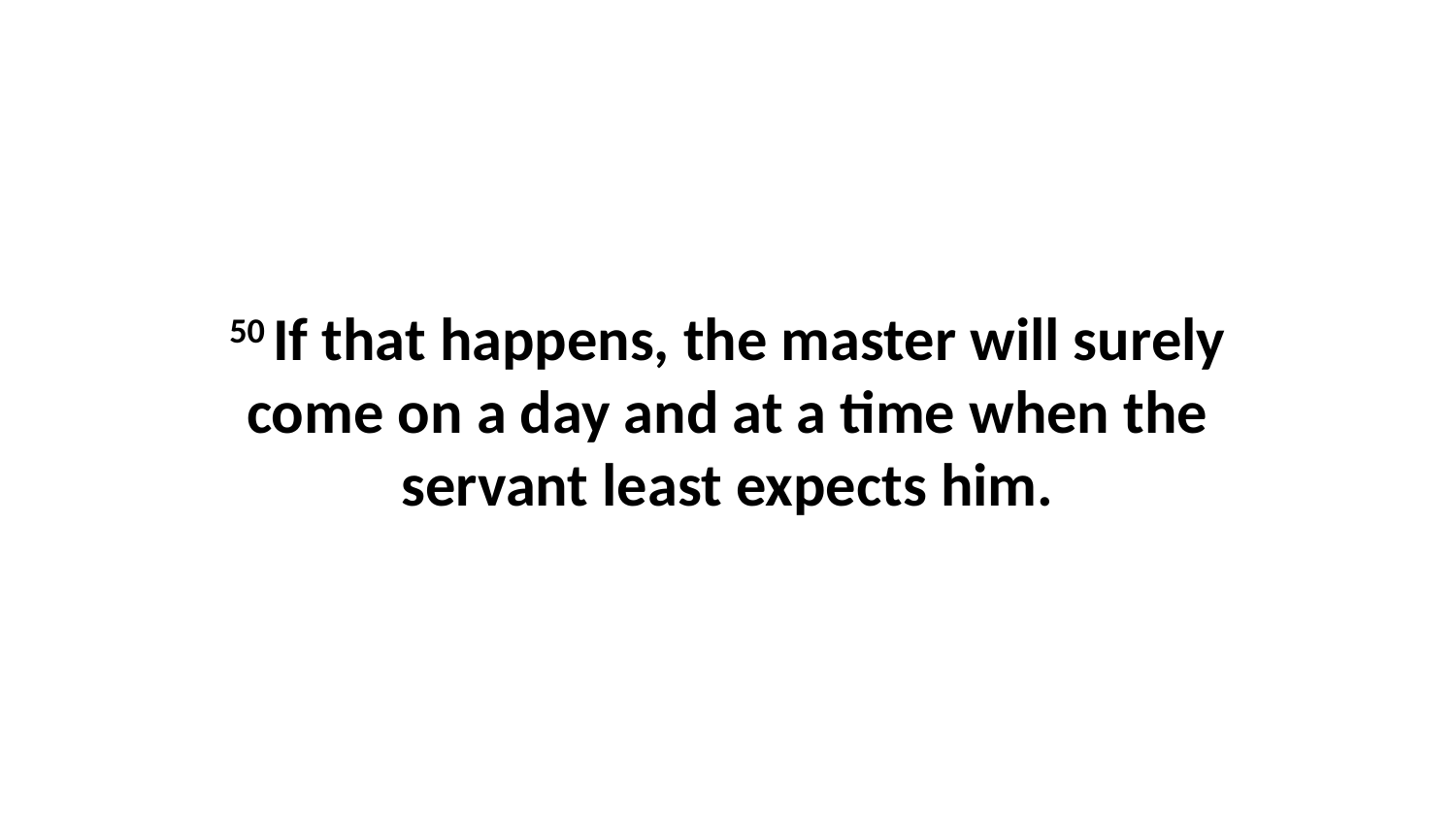

50 If that happens, the master will surely come on a day and at a time when the servant least expects him.